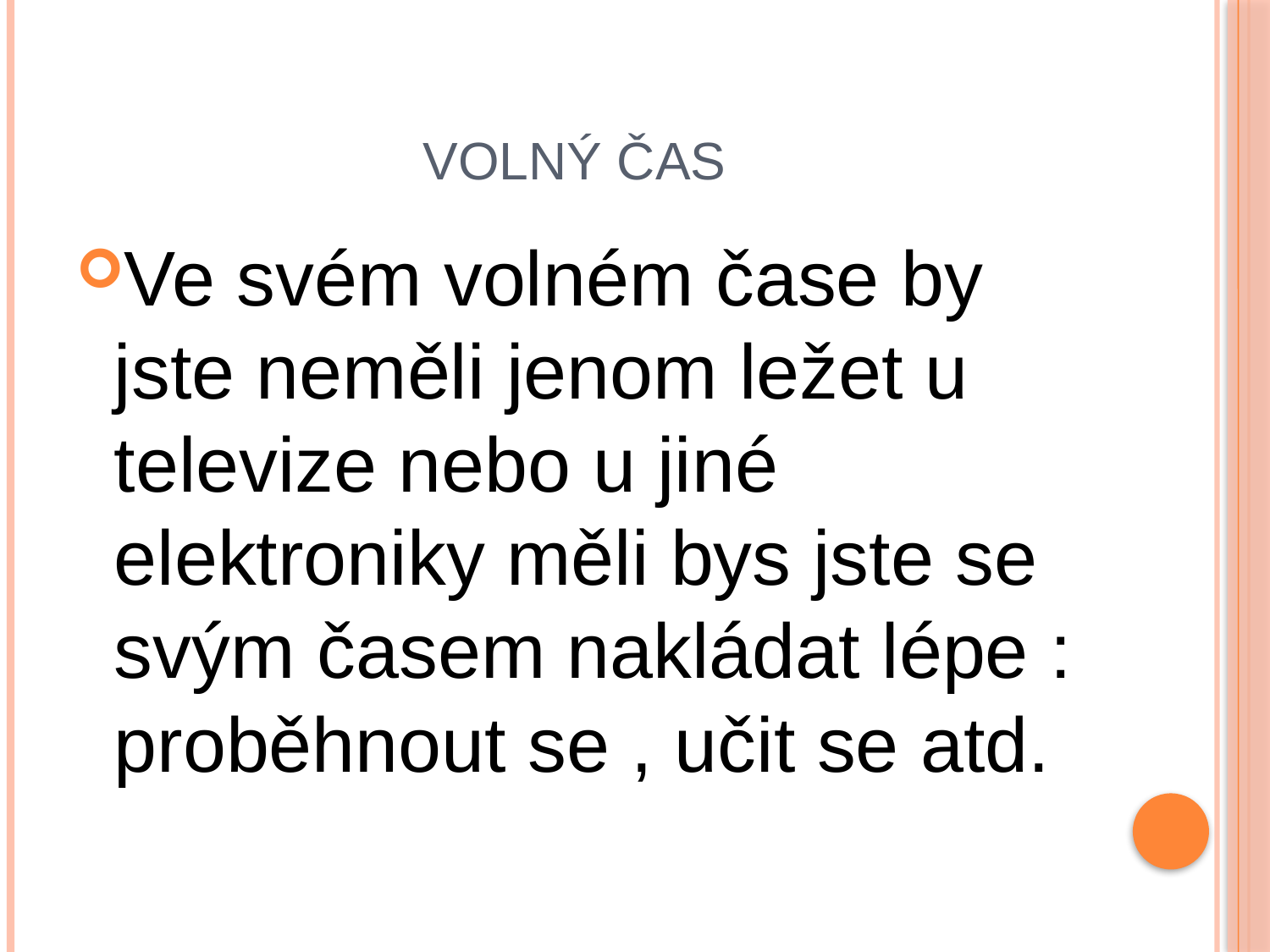

# Volný čas
Ve svém volném čase by jste neměli jenom ležet u televize nebo u jiné elektroniky měli bys jste se svým časem nakládat lépe : proběhnout se , učit se atd.